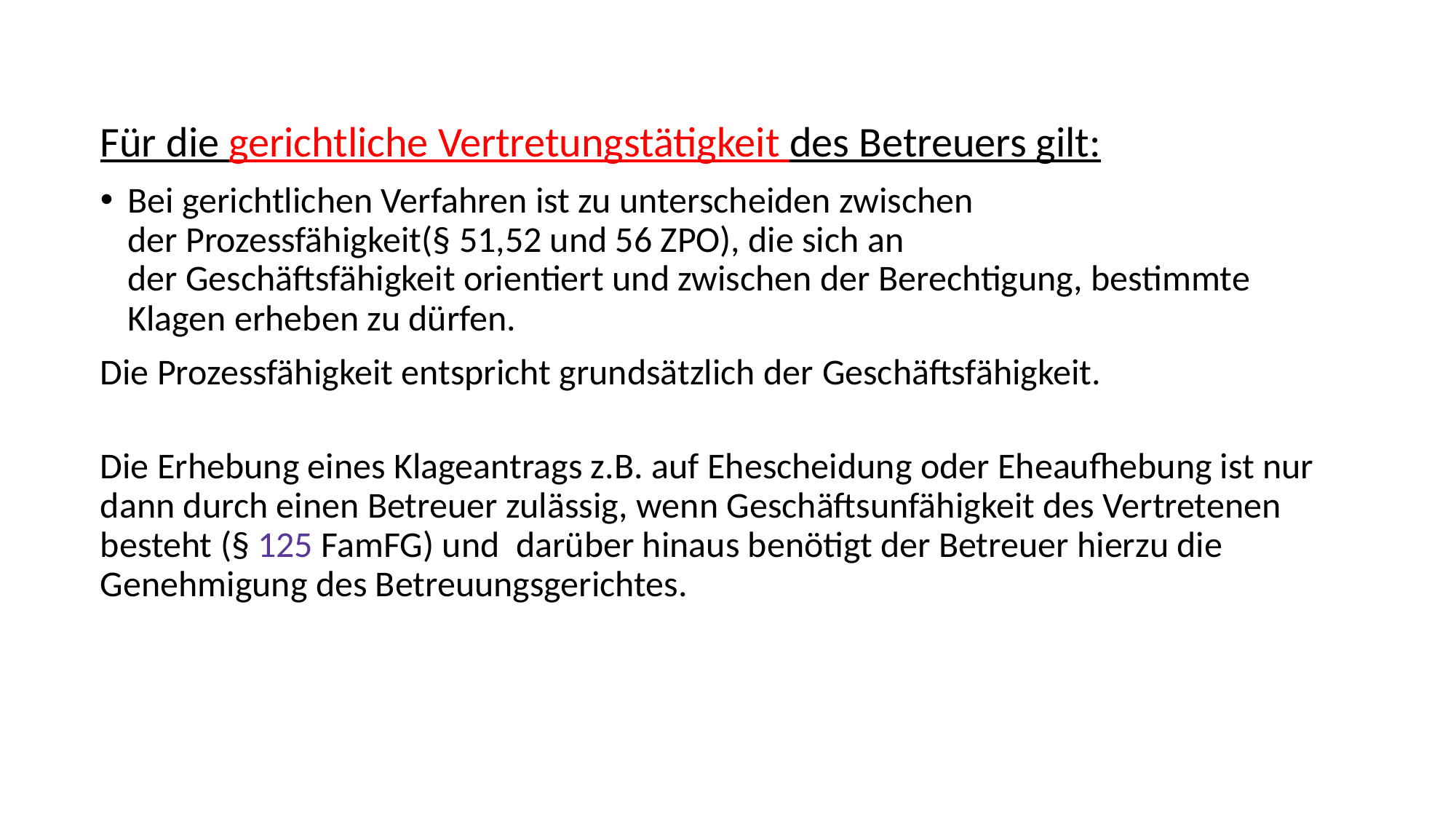

Für die gerichtliche Vertretungstätigkeit des Betreuers gilt:
Bei gerichtlichen Verfahren ist zu unterscheiden zwischen der Prozessfähigkeit(§ 51,52 und 56 ZPO), die sich an der Geschäftsfähigkeit orientiert und zwischen der Berechtigung, bestimmte Klagen erheben zu dürfen.
Die Prozessfähigkeit entspricht grundsätzlich der Geschäftsfähigkeit.
Die Erhebung eines Klageantrags z.B. auf Ehescheidung oder Eheaufhebung ist nur dann durch einen Betreuer zulässig, wenn Geschäftsunfähigkeit des Vertretenen besteht (§ 125 FamFG) und  darüber hinaus benötigt der Betreuer hierzu die Genehmigung des Betreuungsgerichtes.